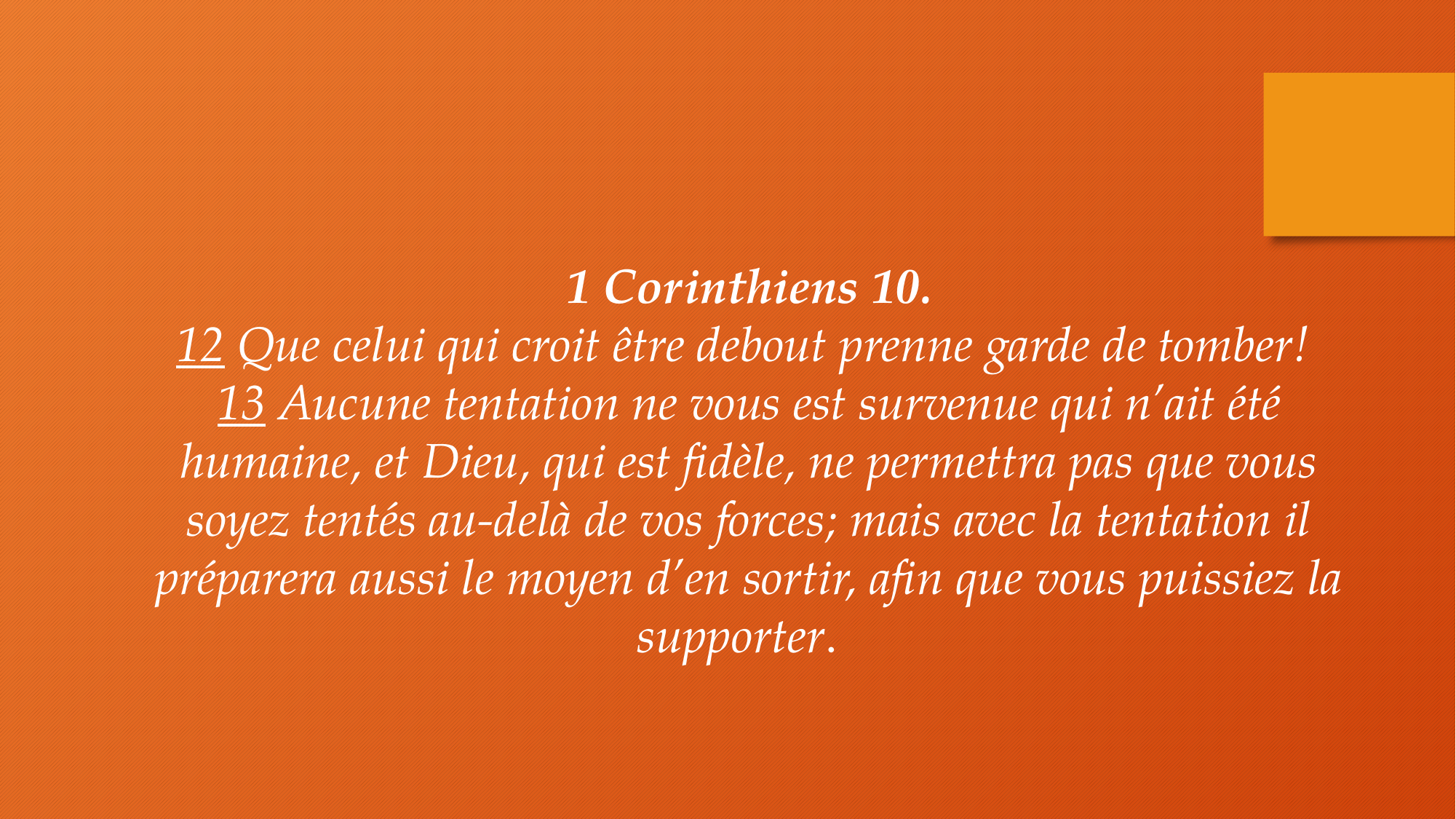

1 Corinthiens 10.
12 Que celui qui croit être debout prenne garde de tomber!
13 Aucune tentation ne vous est survenue qui n’ait été humaine, et Dieu, qui est fidèle, ne permettra pas que vous soyez tentés au-delà de vos forces; mais avec la tentation il préparera aussi le moyen d’en sortir, afin que vous puissiez la supporter.